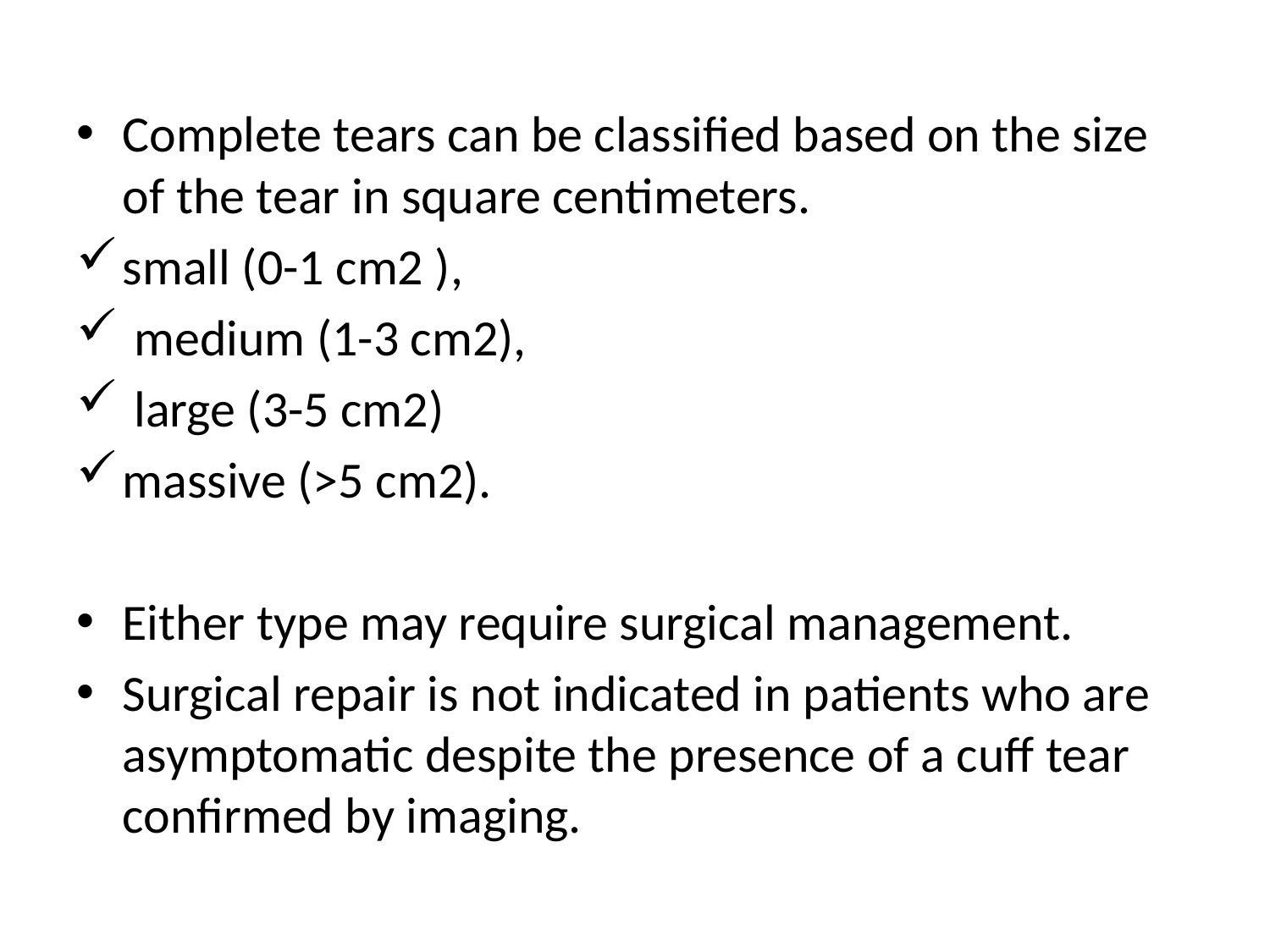

Complete tears can be classified based on the size of the tear in square centimeters.
small (0-1 cm2 ),
 medium (1-3 cm2),
 large (3-5 cm2)
massive (>5 cm2).

Either type may require surgical management.
Surgical repair is not indicated in patients who are asymptomatic despite the presence of a cuff tear confirmed by imaging.